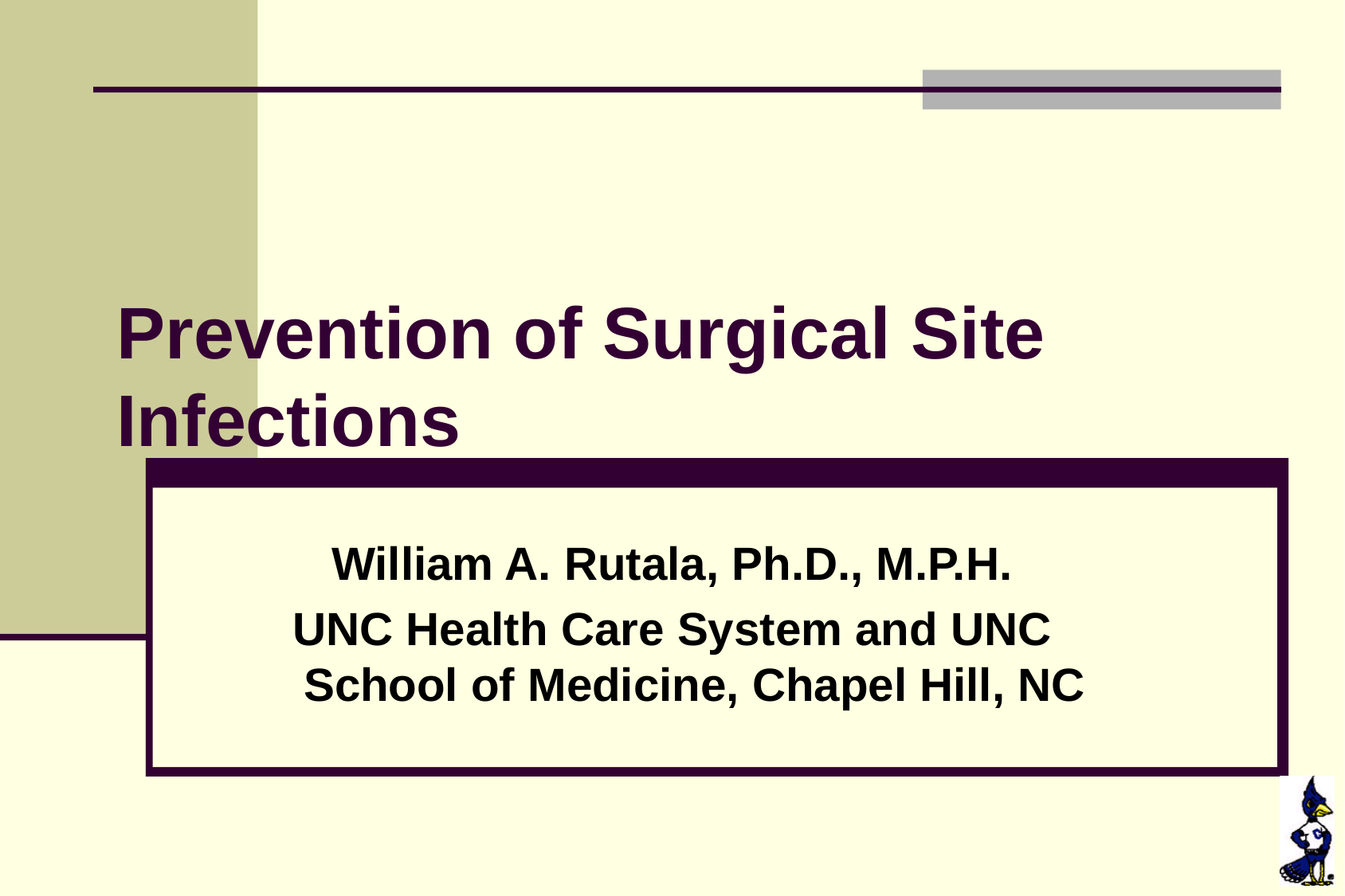

# Prevention of Surgical Site Infections
William A. Rutala, Ph.D., M.P.H.
UNC Health Care System and UNC School of Medicine, Chapel Hill, NC